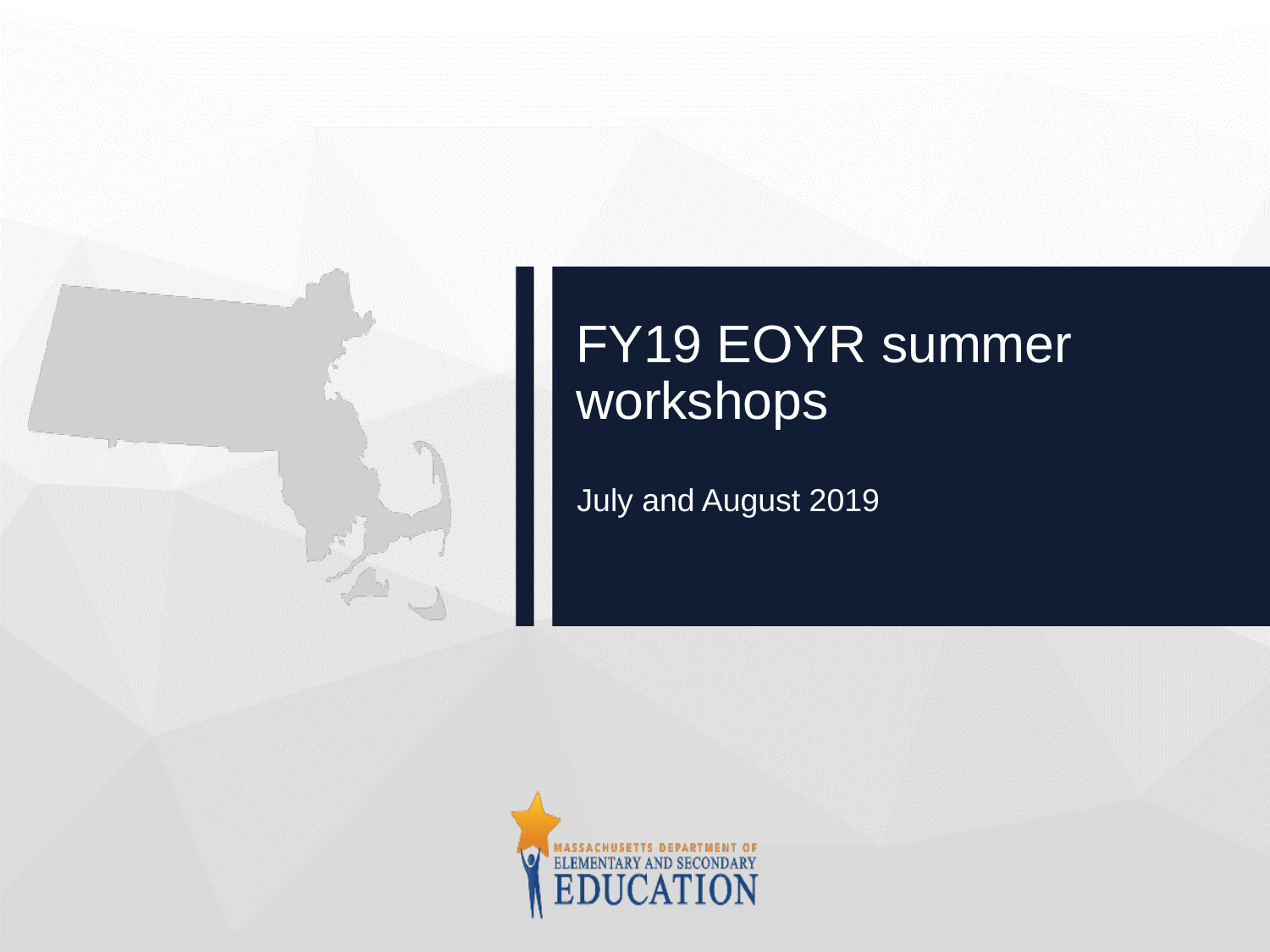

# FY19 EOYR summer workshops
July and August 2019